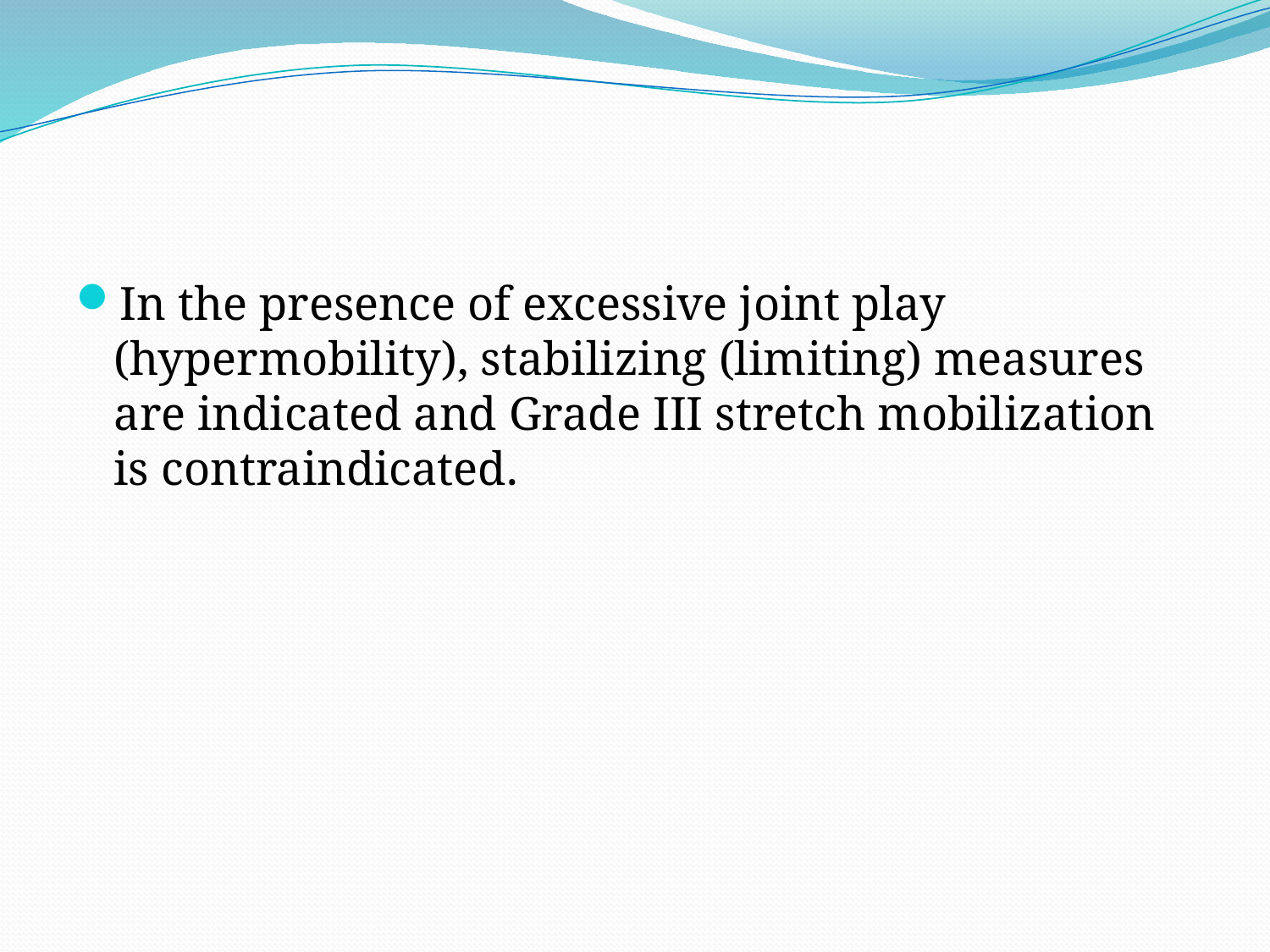

#
In the presence of excessive joint play (hypermobility), stabilizing (limiting) measures are indicated and Grade III stretch mobilization is contraindicated.